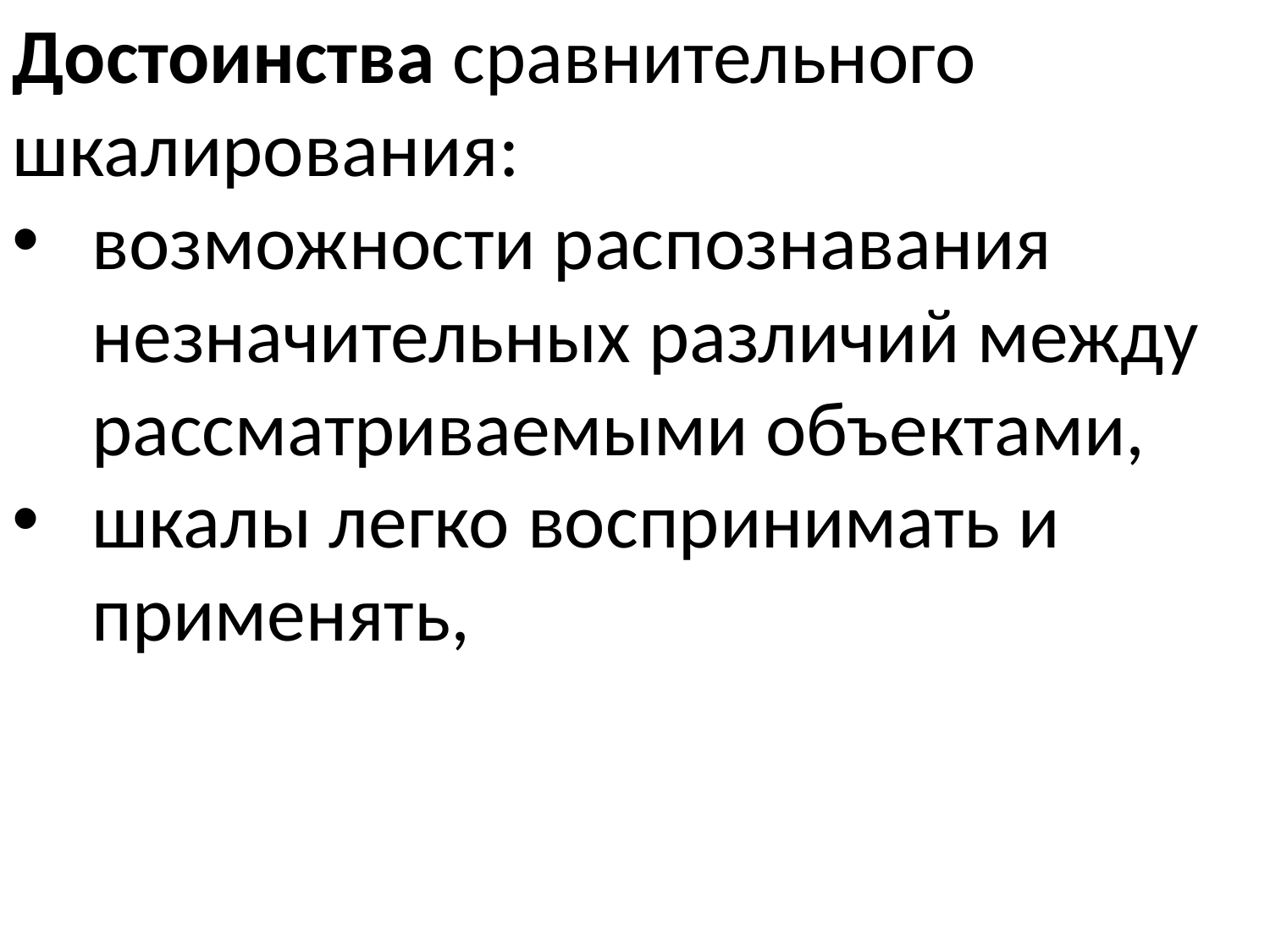

Достоинства сравнительного шкалирования:
возможности распознавания незначительных различий между рассматриваемыми объектами,
шкалы легко воспринимать и применять,